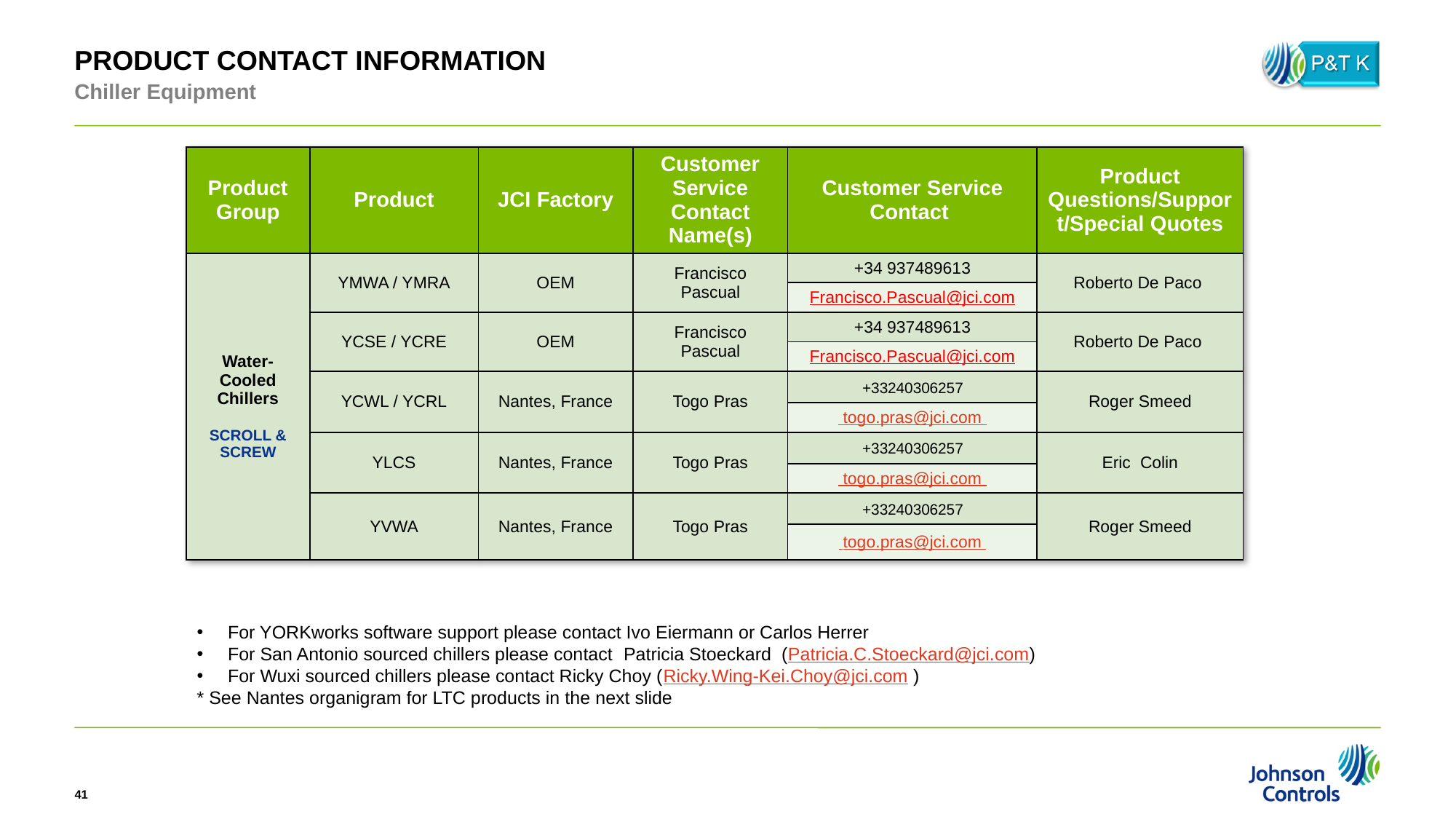

PRODUCT CONTACT INFORMATION
Chiller Equipment

| Product Group | Product | JCI Factory | Customer Service Contact Name(s) | Customer Service Contact | Product Questions/Support/Special Quotes |
| --- | --- | --- | --- | --- | --- |
| Water-Cooled Chillers SCROLL & SCREW | YMWA / YMRA | OEM | Francisco Pascual | +34 937489613 | Roberto De Paco |
|  |  |  |  | Francisco.Pascual@jci.com |  |
|  | YCSE / YCRE | OEM | Francisco Pascual | +34 937489613 | Roberto De Paco |
|  |  |  |  | Francisco.Pascual@jci.com |  |
|  | YCWL / YCRL | Nantes, France | Togo Pras | +33240306257 | Roger Smeed |
|  |  |  |  | togo.pras@jci.com |  |
|  | YLCS | Nantes, France | Togo Pras | +33240306257 | Eric Colin |
|  |  |  |  | togo.pras@jci.com |  |
|  | YVWA | Nantes, France | Togo Pras | +33240306257 | Roger Smeed |
|  |  |  |  | togo.pras@jci.com |  |
 For YORKworks software support please contact Ivo Eiermann or Carlos Herrer
 For San Antonio sourced chillers please contact  Patricia Stoeckard  (Patricia.C.Stoeckard@jci.com)
 For Wuxi sourced chillers please contact Ricky Choy (Ricky.Wing-Kei.Choy@jci.com )
* See Nantes organigram for LTC products in the next slide
41